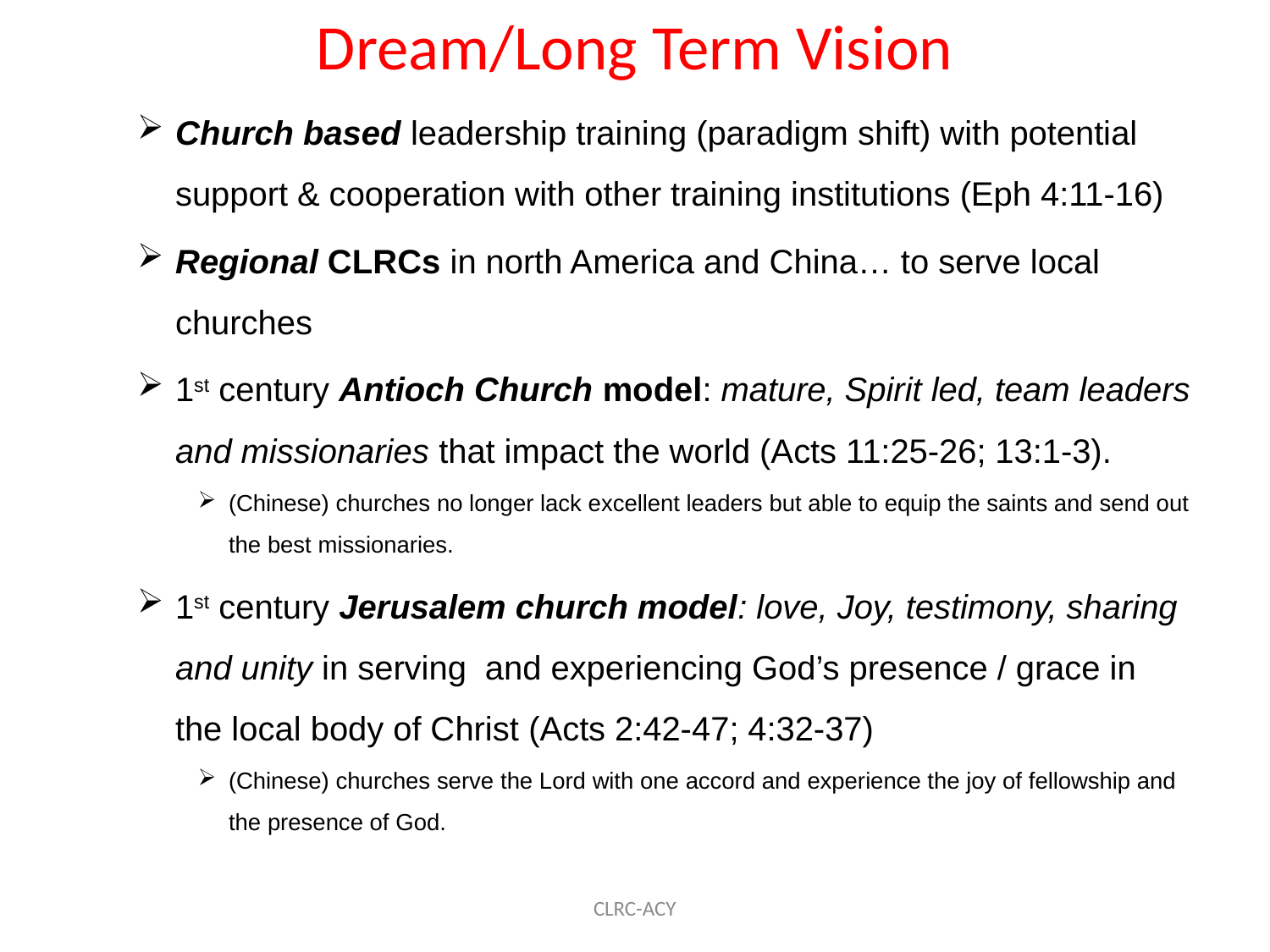

# Dream/Long Term Vision
Church based leadership training (paradigm shift) with potential support & cooperation with other training institutions (Eph 4:11-16)
Regional CLRCs in north America and China… to serve local churches
1st century Antioch Church model: mature, Spirit led, team leaders and missionaries that impact the world (Acts 11:25-26; 13:1-3).
(Chinese) churches no longer lack excellent leaders but able to equip the saints and send out the best missionaries.
1st century Jerusalem church model: love, Joy, testimony, sharing and unity in serving  and experiencing God’s presence / grace in the local body of Christ (Acts 2:42-47; 4:32-37)
(Chinese) churches serve the Lord with one accord and experience the joy of fellowship and the presence of God.

CLRC-ACY